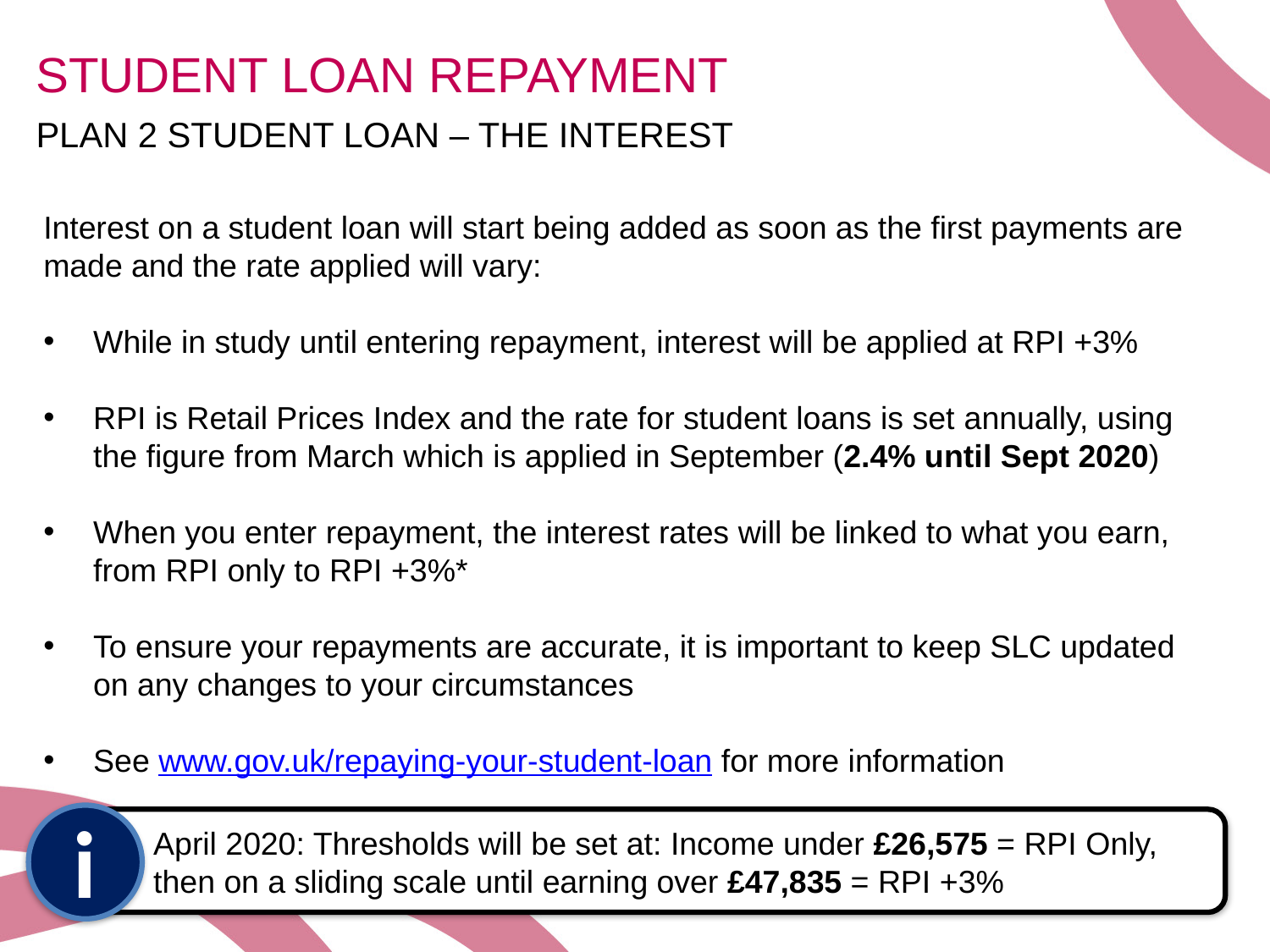

STUDENT LOAN REPAYMENT
PLAN 2 STUDENT LOAN – THE INTEREST
Interest on a student loan will start being added as soon as the first payments are
made and the rate applied will vary:

While in study until entering repayment, interest will be applied at RPI +3%

RPI is Retail Prices Index and the rate for student loans is set annually, using
	the figure from March which is applied in September (2.4% until Sept 2020)

When you enter repayment, the interest rates will be linked to what you earn,
	from RPI only to RPI +3%*

To ensure your repayments are accurate, it is important to keep SLC updated
	on any changes to your circumstances

See www.gov.uk/repaying-your-student-loan for more information
i

April 2020: Thresholds will be set at: Income under £26,575 = RPI Only,
then on a sliding scale until earning over £47,835 = RPI +3%